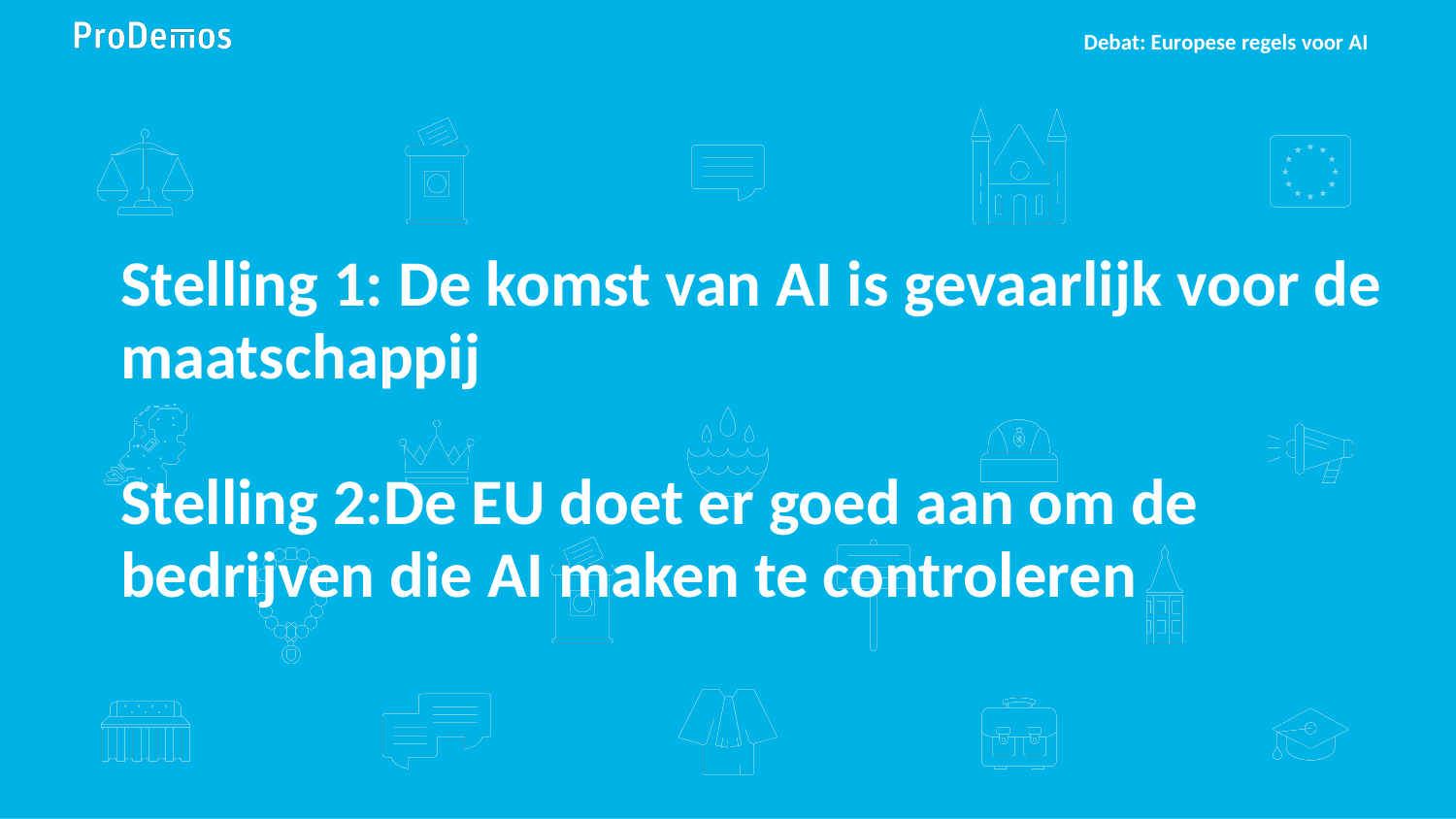

Debat: Europese regels voor AI

# Stelling 1: De komst van AI is gevaarlijk voor de maatschappij Stelling 2:De EU doet er goed aan om de bedrijven die AI maken te controleren